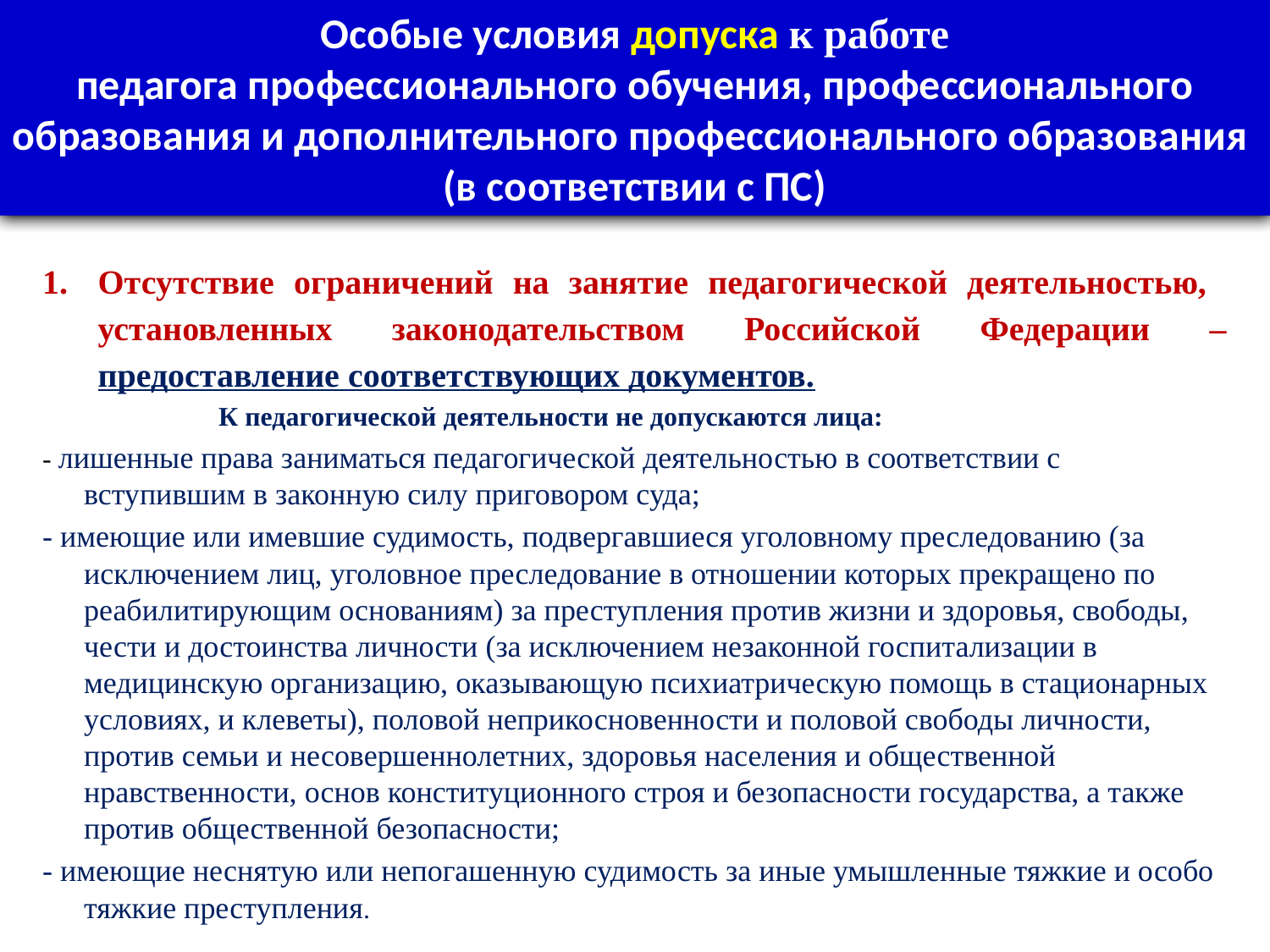

Особые условия допуска к работе
педагога профессионального обучения, профессионального образования и дополнительного профессионального образования
(в соответствии с ПС)
Отсутствие ограничений на занятие педагогической деятельностью,  установленных законодательством Российской Федерации – предоставление соответствующих документов.
                          К педагогической деятельности не допускаются лица:
- лишенные права заниматься педагогической деятельностью в соответствии с вступившим в законную силу приговором суда;
- имеющие или имевшие судимость, подвергавшиеся уголовному преследованию (за исключением лиц, уголовное преследование в отношении которых прекращено по реабилитирующим основаниям) за преступления против жизни и здоровья, свободы, чести и достоинства личности (за исключением незаконной госпитализации в медицинскую организацию, оказывающую психиатрическую помощь в стационарных условиях, и клеветы), половой неприкосновенности и половой свободы личности, против семьи и несовершеннолетних, здоровья населения и общественной нравственности, основ конституционного строя и безопасности государства, а также против общественной безопасности;
- имеющие неснятую или непогашенную судимость за иные умышленные тяжкие и особо тяжкие преступления.